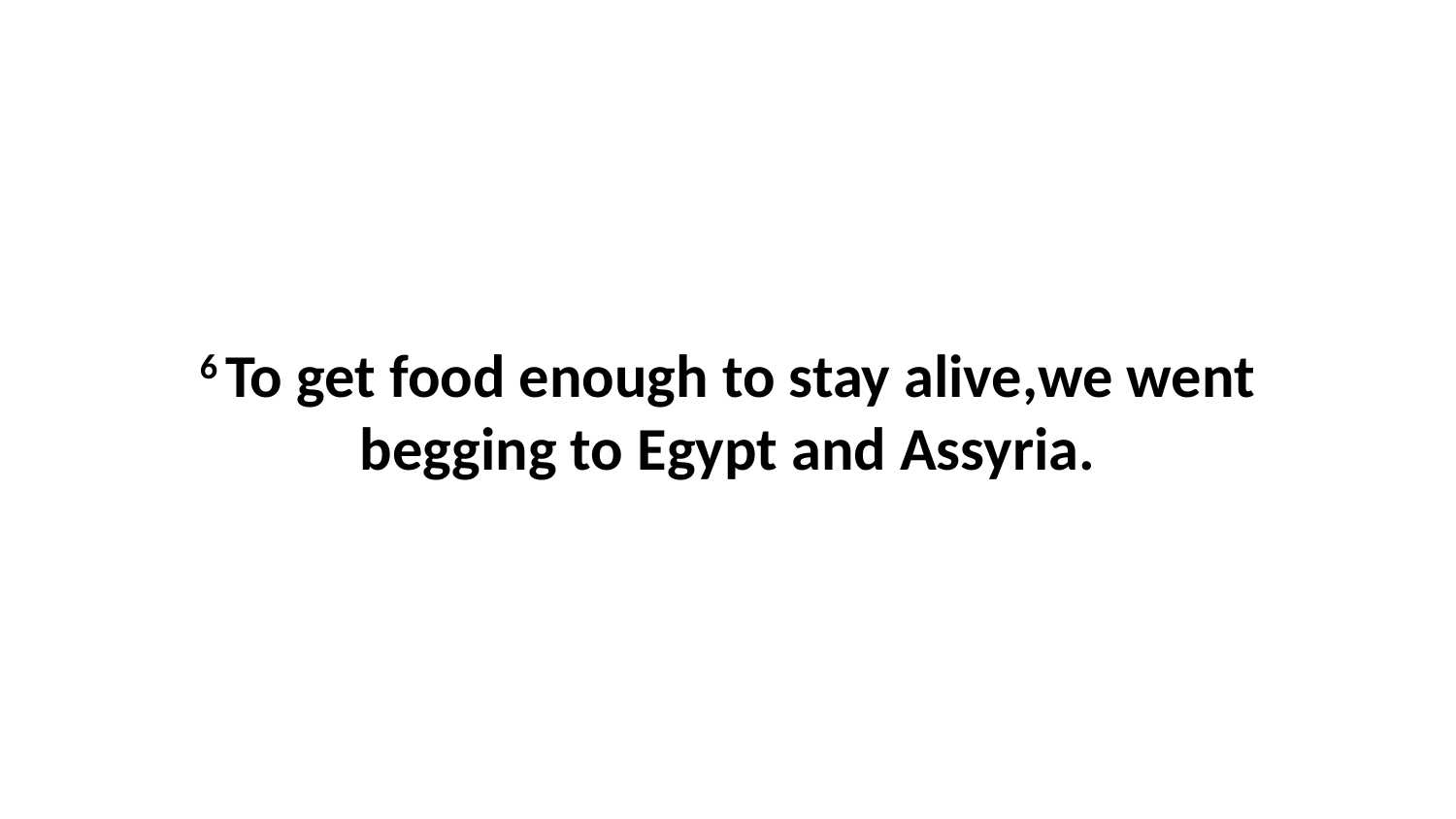

6 To get food enough to stay alive,we went begging to Egypt and Assyria.